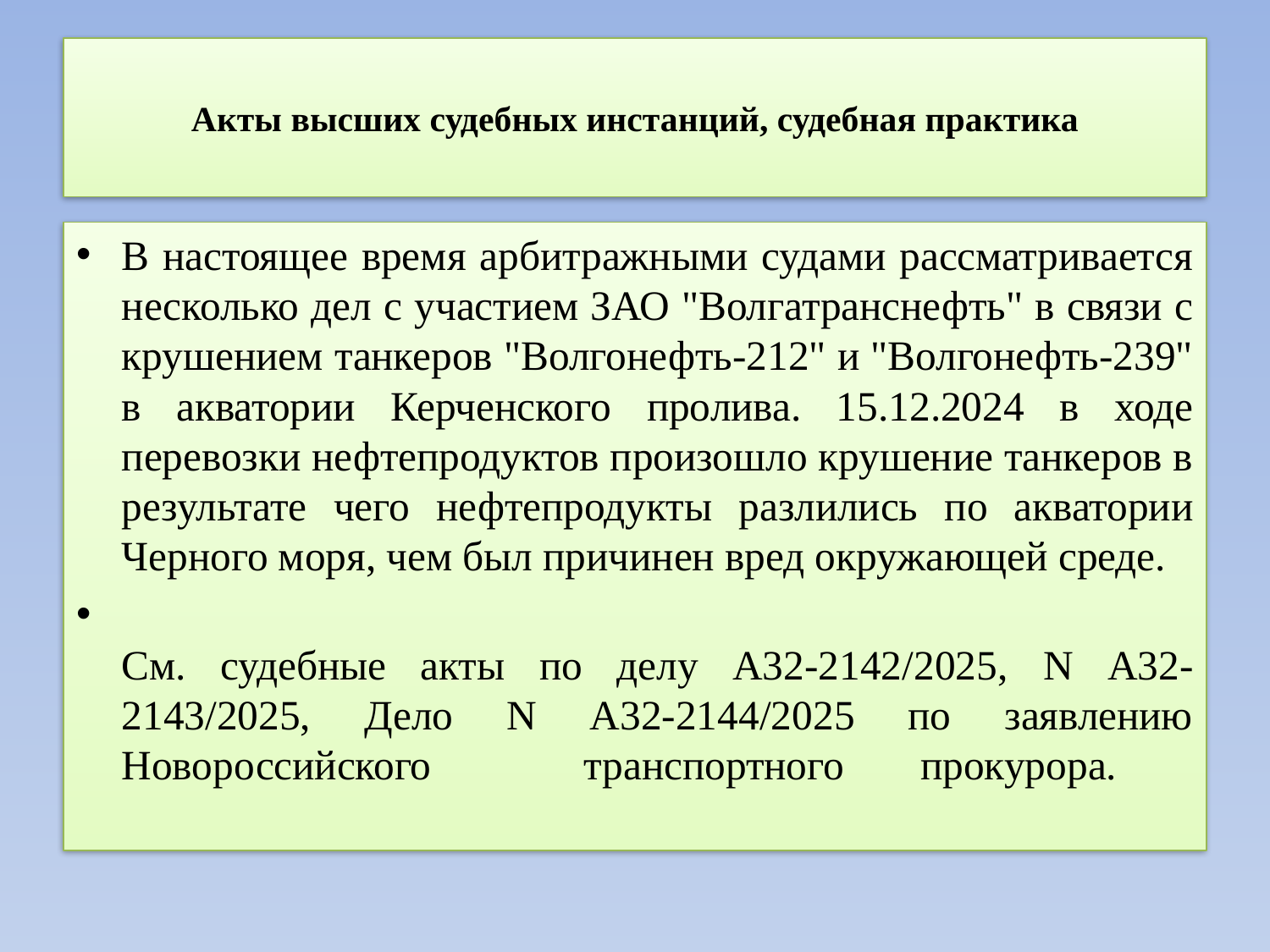

# Акты высших судебных инстанций, судебная практика
В настоящее время арбитражными судами рассматривается несколько дел с участием ЗАО "Волгатранснефть" в связи с крушением танкеров "Волгонефть-212" и "Волгонефть-239" в акватории Керченского пролива. 15.12.2024 в ходе перевозки нефтепродуктов произошло крушение танкеров в результате чего нефтепродукты разлились по акватории Черного моря, чем был причинен вред окружающей среде.
См. судебные акты по делу А32-2142/2025, N А32-2143/2025, Дело N А32-2144/2025 по заявлению Новороссийского  транспортного прокурора.